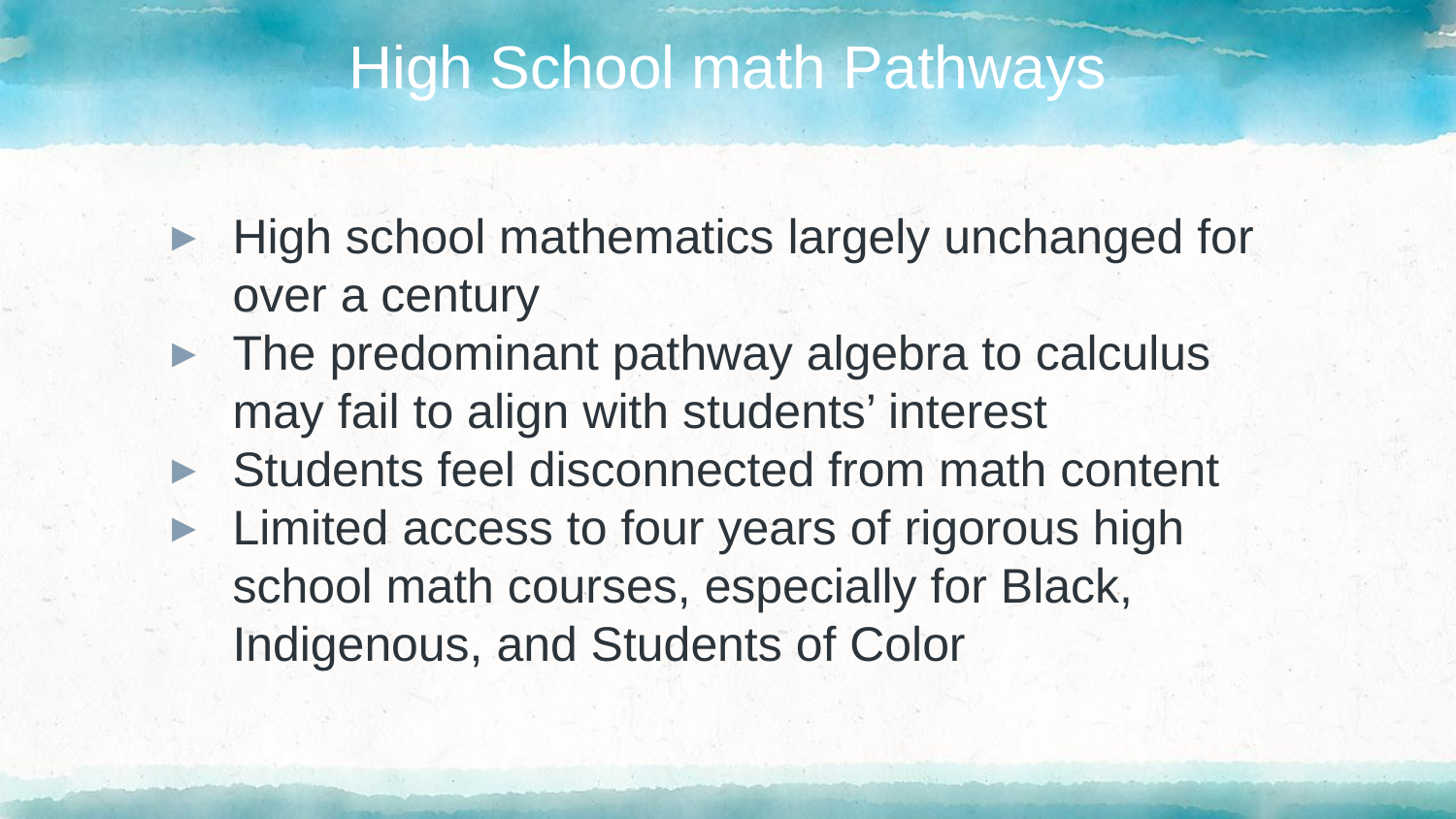

# High School math Pathways
High school mathematics largely unchanged for over a century
The predominant pathway algebra to calculus may fail to align with students’ interest
Students feel disconnected from math content
Limited access to four years of rigorous high school math courses, especially for Black, Indigenous, and Students of Color